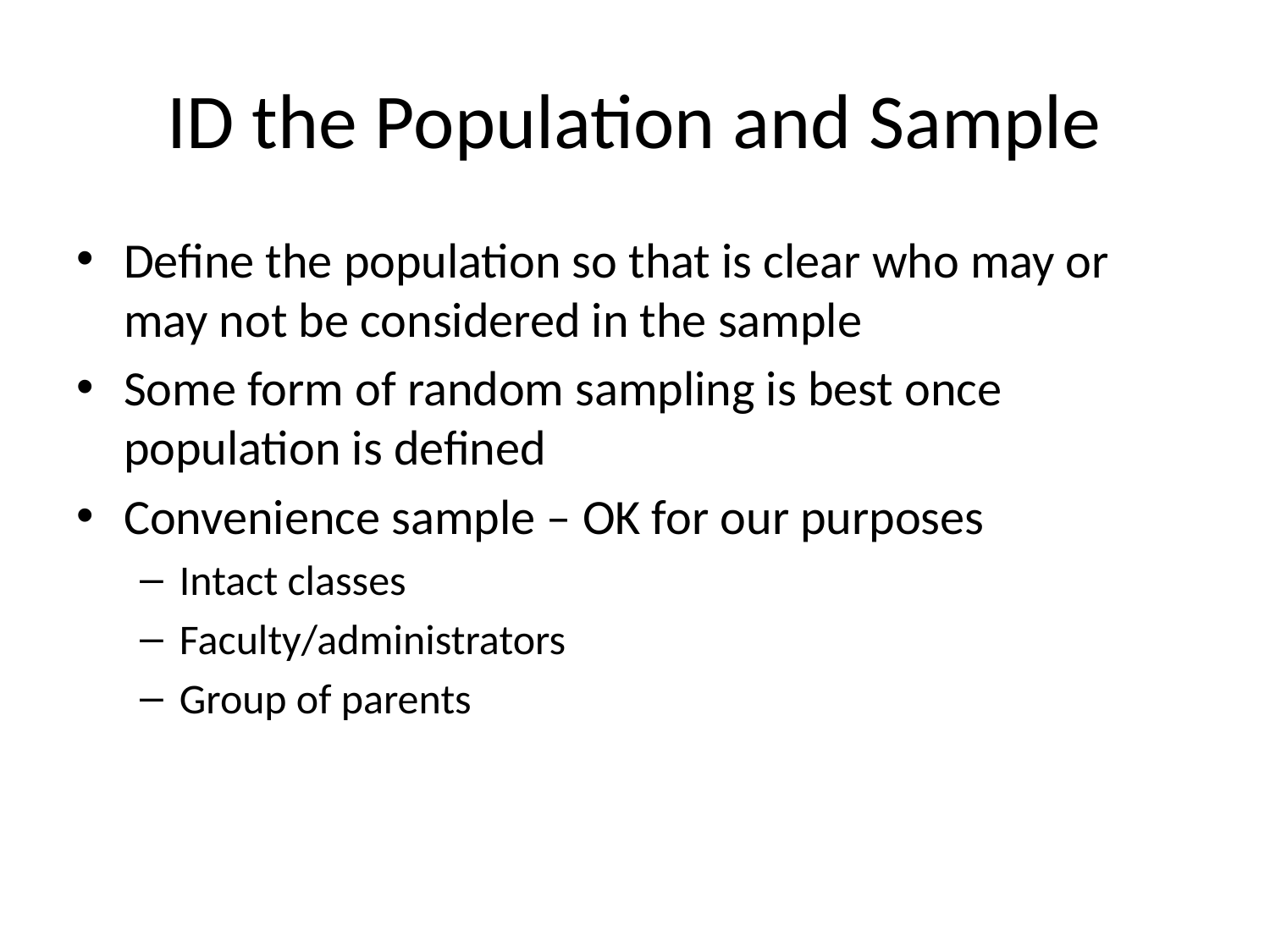

ID the Population and Sample
Define the population so that is clear who may or may not be considered in the sample
Some form of random sampling is best once population is defined
Convenience sample – OK for our purposes
Intact classes
Faculty/administrators
Group of parents